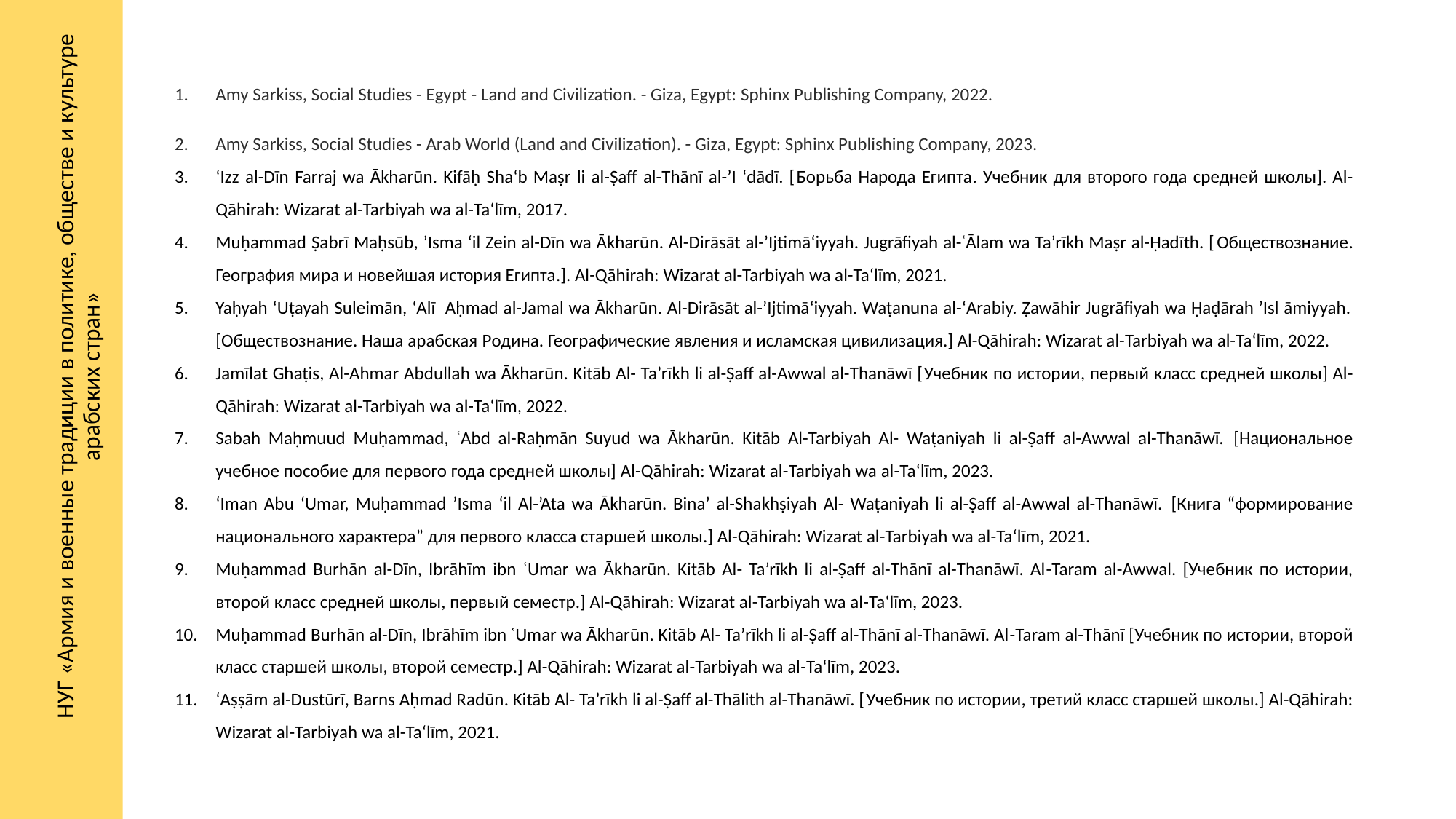

Amy Sarkiss, Social Studies - Egypt - Land and Civilization. - Giza, Egypt: Sphinx Publishing Company, 2022.
Amy Sarkiss, Social Studies - Arab World (Land and Civilization). - Giza, Egypt: Sphinx Publishing Company, 2023.
ʻIzz al-Dīn Farraj wa Ākharūn. Kifāḥ Shaʻb Maṣr li al-Ṣaff al-Thānī al-’I ʻdādī. [Борьба Народа Египта. Учебник для второго года средней школы]. Al-Qāhirah: Wizarat al-Tarbiyah wa al-Taʻlīm, 2017.
Muḥammad Ṣabrī Maḥsūb, ’Isma ʻil Zein al-Dīn wa Ākharūn. Al-Dirāsāt al-’Ijtimāʻiyyah. Jugrāfiyah al-ʿĀlam wa Ta’rīkh Maṣr al-Ḥadīth. [Обществознание. География мира и новейшая история Египта.]. Al-Qāhirah: Wizarat al-Tarbiyah wa al-Taʻlīm, 2021.
Yaḥyah ʻUṭayah Suleimān, ʻAlī  Aḥmad al-Jamal wa Ākharūn. Al-Dirāsāt al-’Ijtimāʻiyyah. Waṭanuna al-ʻArabiy. Ẓawāhir Jugrāfiyah wa Ḥaḍārah ’Isl āmiyyah. [Обществознание. Наша арабская Родина. Географические явления и исламская цивилизация.] Al-Qāhirah: Wizarat al-Tarbiyah wa al-Taʻlīm, 2022.
Jamīlat Ghaṭis, Al-Ahmar Abdullah wa Ākharūn. Kitāb Al- Ta’rīkh li al-Ṣaff al-Awwal al-Thanāwī [Учебник по истории, первый класс средней школы] Al-Qāhirah: Wizarat al-Tarbiyah wa al-Taʻlīm, 2022.
Sabah Maḥmuud Muḥammad, ʿAbd al-Raḥmān Suyud wa Ākharūn. Kitāb Al-Tarbiyah Al- Waṭaniyah li al-Ṣaff al-Awwal al-Thanāwī. [Национальное учебное пособие для первого года средней школы] Al-Qāhirah: Wizarat al-Tarbiyah wa al-Taʻlīm, 2023.
ʻIman Abu ʻUmar, Muḥammad ’Isma ʻil Al-’Ata wa Ākharūn. Bina’ al-Shakhṣiyah Al- Waṭaniyah li al-Ṣaff al-Awwal al-Thanāwī. [Книга “формирование национального характера” для первого класса старшей школы.] Al-Qāhirah: Wizarat al-Tarbiyah wa al-Taʻlīm, 2021.
Muḥammad Burhān al-Dīn, Ibrāhīm ibn ʿUmar wa Ākharūn. Kitāb Al- Ta’rīkh li al-Ṣaff al-Thānī al-Thanāwī. Al-Taram al-Awwal. [Учебник по истории, второй класс средней школы, первый семестр.] Al-Qāhirah: Wizarat al-Tarbiyah wa al-Taʻlīm, 2023.
Muḥammad Burhān al-Dīn, Ibrāhīm ibn ʿUmar wa Ākharūn. Kitāb Al- Ta’rīkh li al-Ṣaff al-Thānī al-Thanāwī. Al-Taram al-Thānī [Учебник по истории, второй класс старшей школы, второй семестр.] Al-Qāhirah: Wizarat al-Tarbiyah wa al-Taʻlīm, 2023.
ʻAṣṣām al-Dustūrī, Barns Aḥmad Radūn. Kitāb Al- Ta’rīkh li al-Ṣaff al-Thālith al-Thanāwī. [Учебник по истории, третий класс старшей школы.] Al-Qāhirah: Wizarat al-Tarbiyah wa al-Taʻlīm, 2021.
НУГ «Армия и военные традиции в политике, обществе и культуре арабских стран»